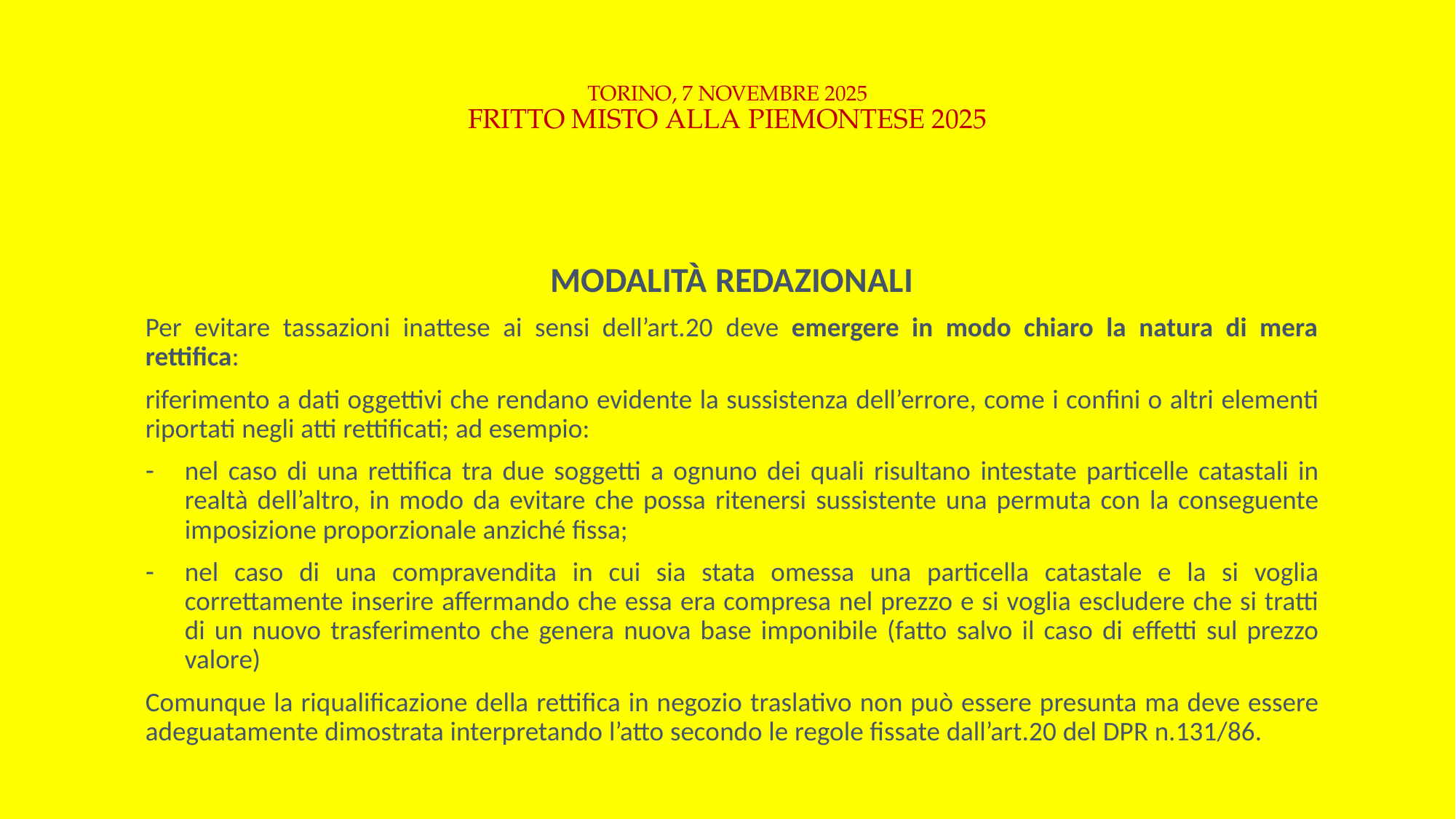

# TORINO, 7 NOVEMBRE 2025 FRITTO MISTO ALLA PIEMONTESE 2025

MODALITÀ REDAZIONALI
Per evitare tassazioni inattese ai sensi dell’art.20 deve emergere in modo chiaro la natura di mera rettifica:
riferimento a dati oggettivi che rendano evidente la sussistenza dell’errore, come i confini o altri elementi riportati negli atti rettificati; ad esempio:
nel caso di una rettifica tra due soggetti a ognuno dei quali risultano intestate particelle catastali in realtà dell’altro, in modo da evitare che possa ritenersi sussistente una permuta con la conseguente imposizione proporzionale anziché fissa;
nel caso di una compravendita in cui sia stata omessa una particella catastale e la si voglia correttamente inserire affermando che essa era compresa nel prezzo e si voglia escludere che si tratti di un nuovo trasferimento che genera nuova base imponibile (fatto salvo il caso di effetti sul prezzo valore)
Comunque la riqualificazione della rettifica in negozio traslativo non può essere presunta ma deve essere adeguatamente dimostrata interpretando l’atto secondo le regole fissate dall’art.20 del DPR n.131/86.